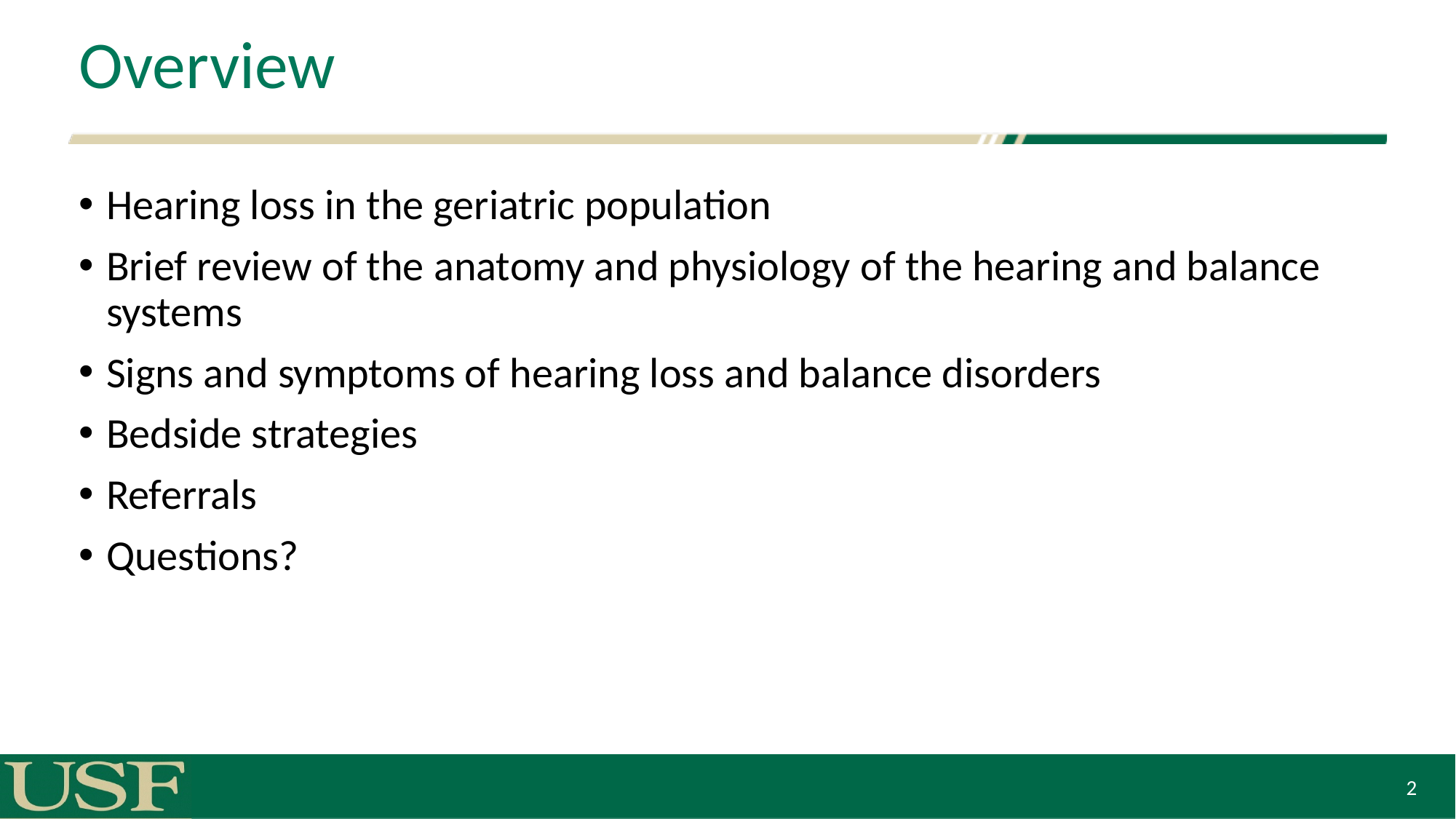

# Overview
Hearing loss in the geriatric population
Brief review of the anatomy and physiology of the hearing and balance systems
Signs and symptoms of hearing loss and balance disorders
Bedside strategies
Referrals
Questions?

2